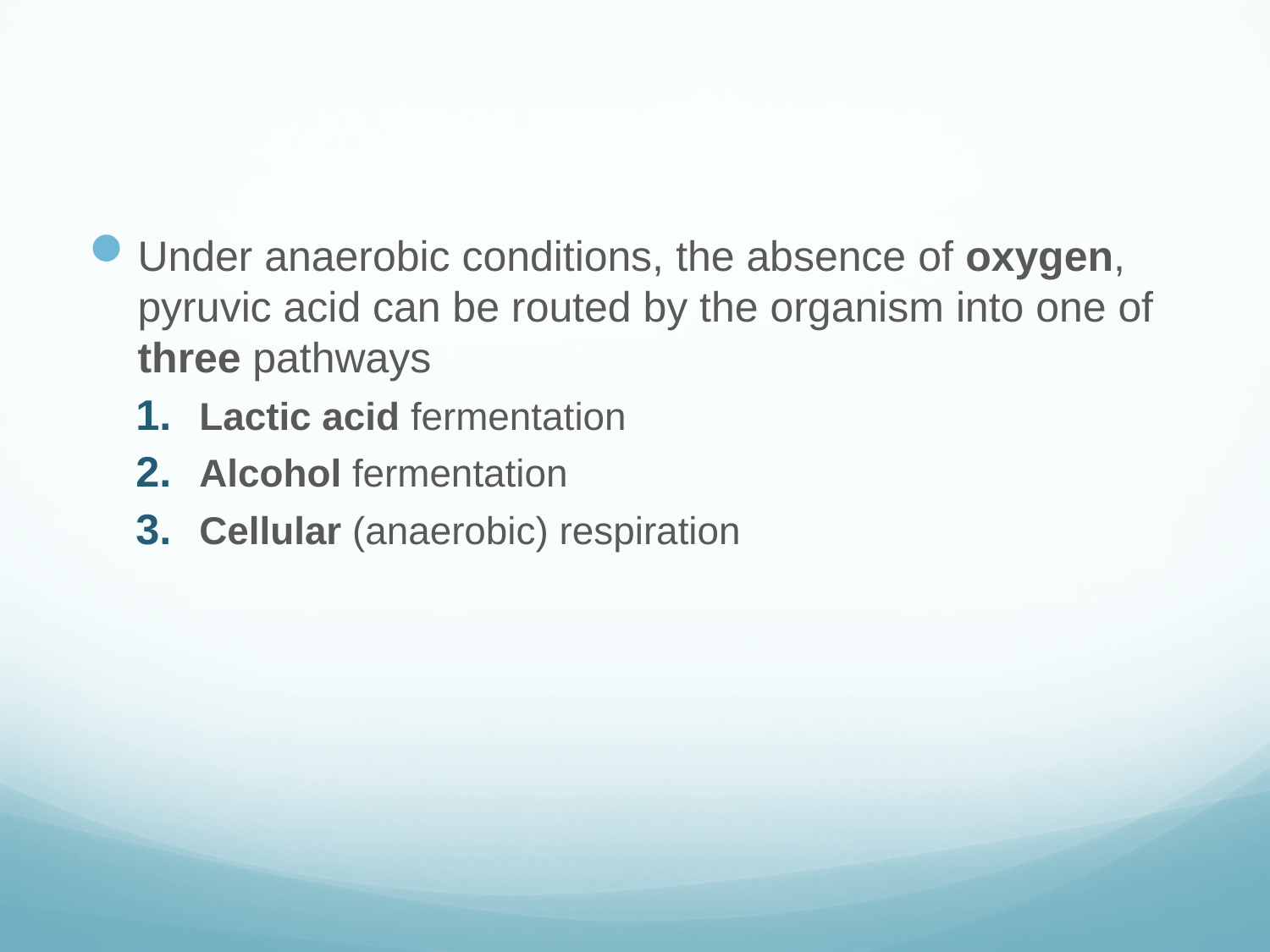

#
Under anaerobic conditions, the absence of oxygen, pyruvic acid can be routed by the organism into one of three pathways
Lactic acid fermentation
Alcohol fermentation
Cellular (anaerobic) respiration